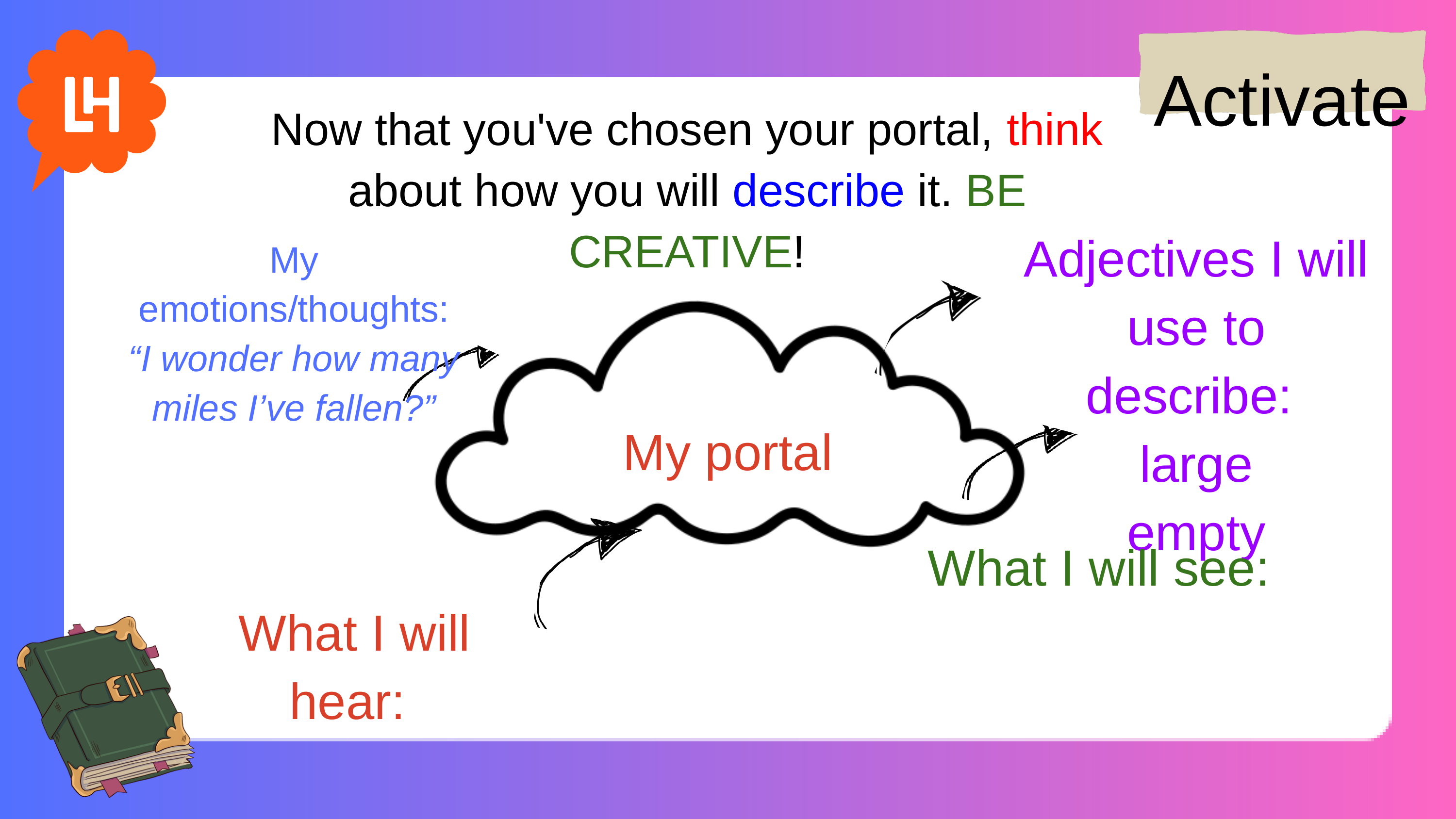

Activate

Now that you've chosen your portal, think about how you will describe it. BE CREATIVE!

Adjectives I will use to describe:
large
empty

My emotions/thoughts:
“I wonder how many miles I’ve fallen?”

My portal

What I will see:

What I will hear: